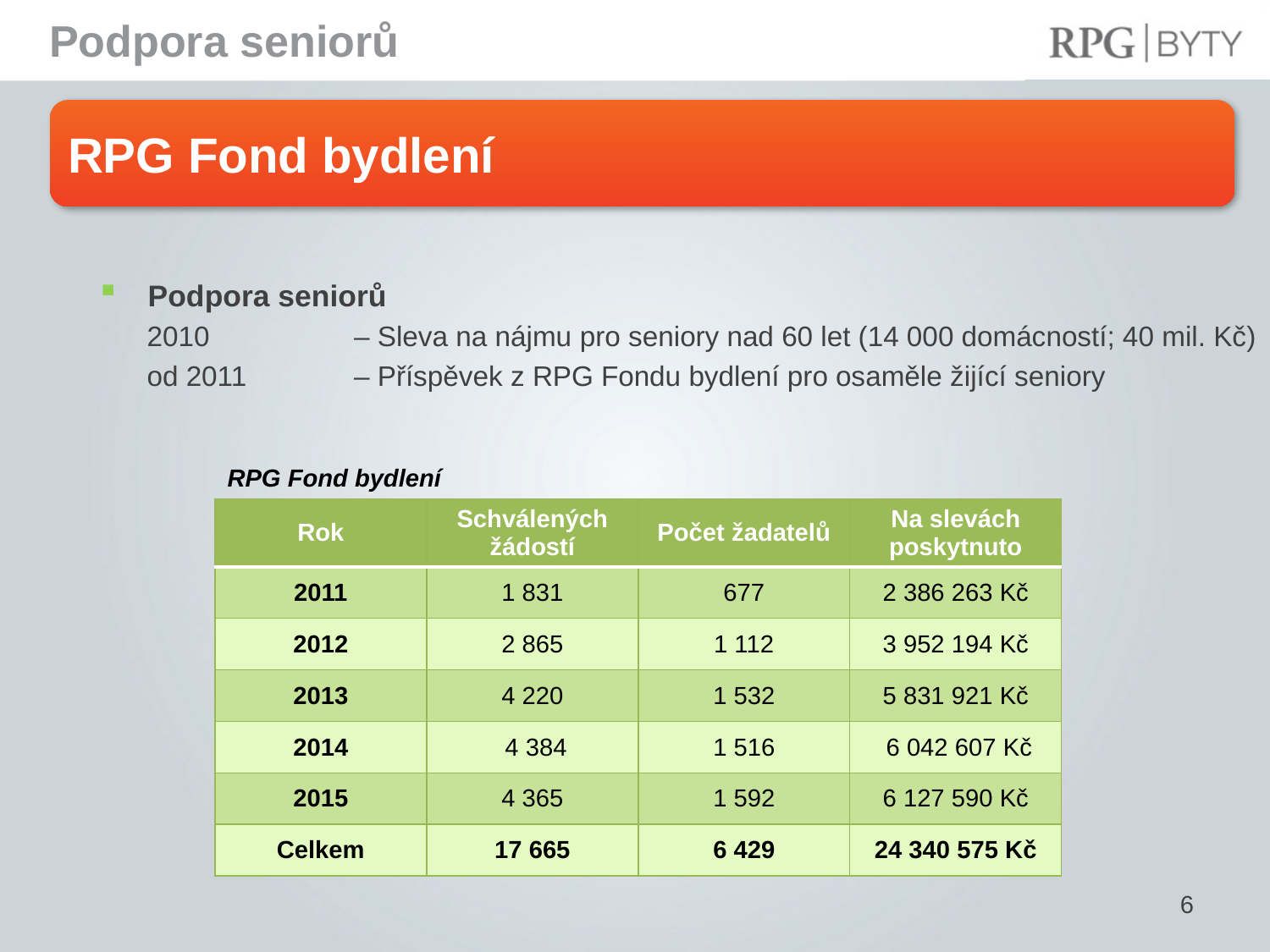

Podpora seniorů
RPG Fond bydlení
Podpora seniorů
      2010     	– Sleva na nájmu pro seniory nad 60 let (14 000 domácností; 40 mil. Kč)
      od 2011 	– Příspěvek z RPG Fondu bydlení pro osaměle žijící seniory

RPG Fond bydlení
| Rok | Schválených žádostí | Počet žadatelů | Na slevách poskytnuto |
| --- | --- | --- | --- |
| 2011 | 1 831 | 677 | 2 386 263 Kč |
| 2012 | 2 865 | 1 112 | 3 952 194 Kč |
| 2013 | 4 220 | 1 532 | 5 831 921 Kč |
| 2014 | 4 384 | 1 516 | 6 042 607 Kč |
| 2015 | 4 365 | 1 592 | 6 127 590 Kč |
| Celkem | 17 665 | 6 429 | 24 340 575 Kč |
6